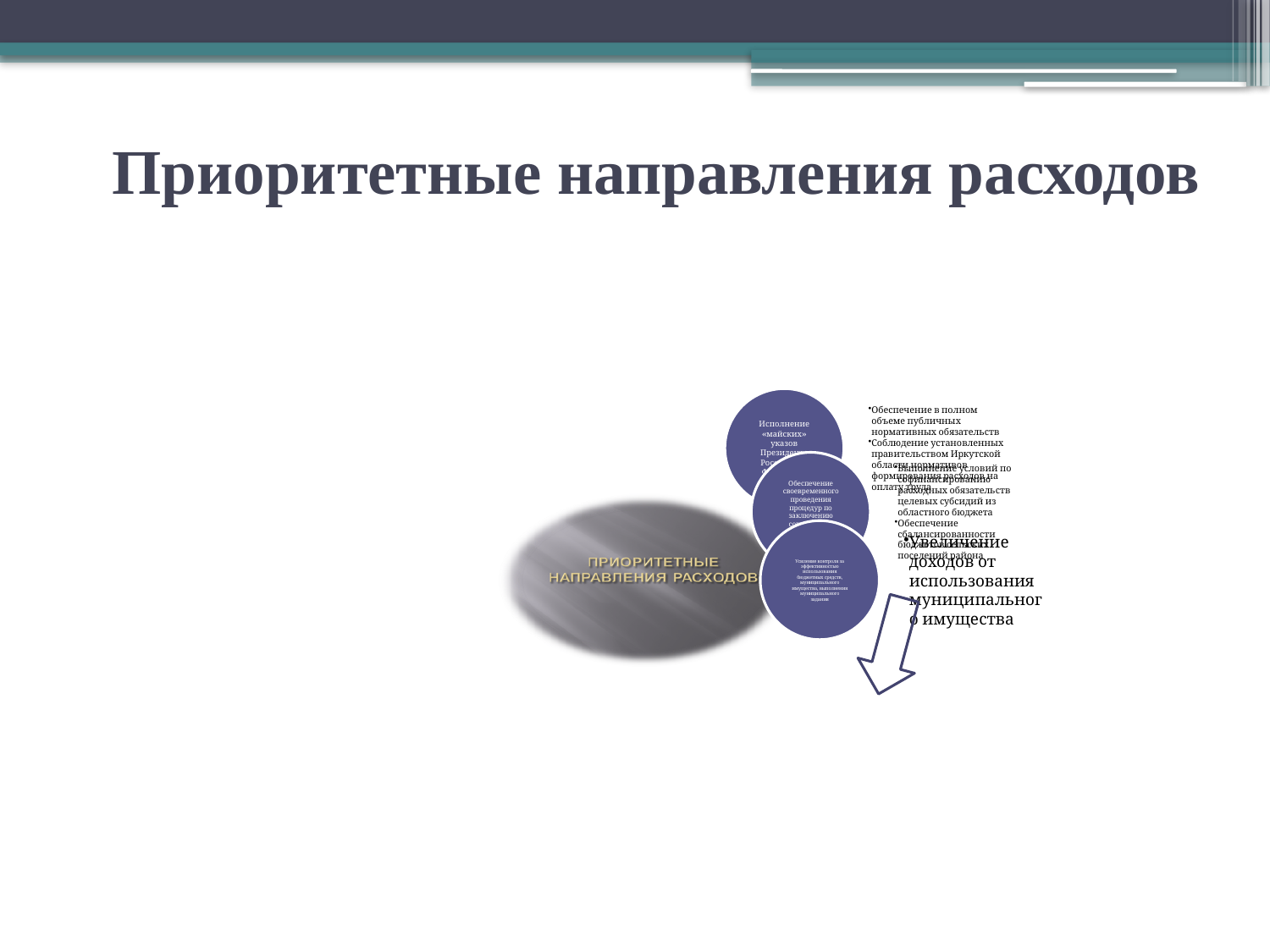

# Приоритетные направления расходов
Исполнение «майских» указов Президента Российской Федерации
Обеспечение в полном объеме публичных нормативных обязательств
Обеспечение своевременного проведения процедур по заключению соглашений, контрактов, договоров
Обеспечение сбалансированности бюджетов сельских поселений района
Усиление контроля за эффективностью использования бюджетных средств, муниципального имущества, выполнения муниципального задания
Увеличение доходов от использования муниципального имущества